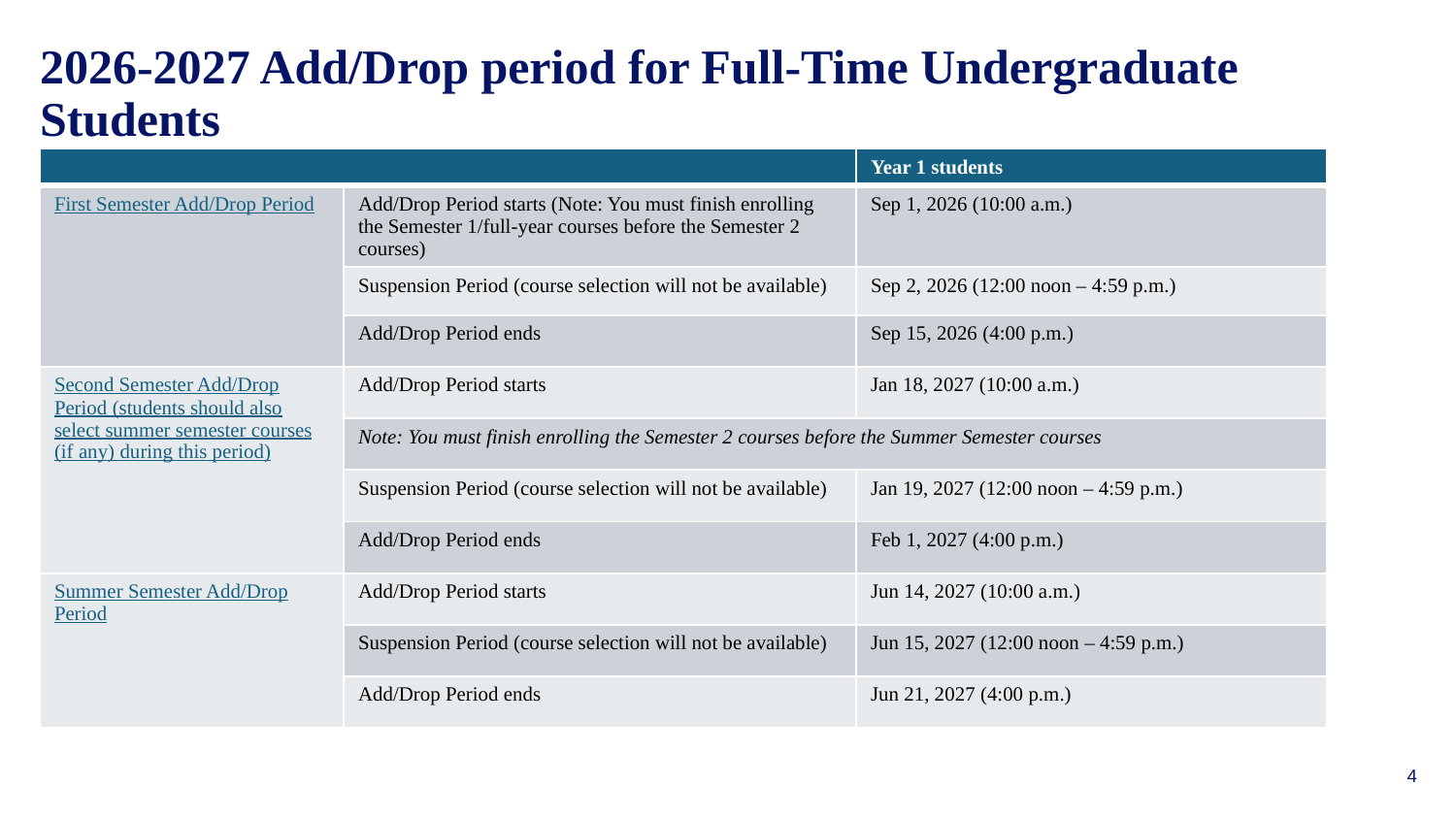

# 2026-2027 Add/Drop period for Full-Time Undergraduate Students
|  |  | Year 1 students |
| --- | --- | --- |
| First Semester Add/Drop Period | Add/Drop Period starts (Note: You must finish enrolling the Semester 1/full-year courses before the Semester 2 courses) | Sep 1, 2026 (10:00 a.m.) |
|  | Suspension Period (course selection will not be available) | Sep 2, 2026 (12:00 noon – 4:59 p.m.) |
|  | Add/Drop Period ends | Sep 15, 2026 (4:00 p.m.) |
| Second Semester Add/Drop Period (students should also select summer semester courses (if any) during this period) | Add/Drop Period starts | Jan 18, 2027 (10:00 a.m.) |
|  | Note: You must finish enrolling the Semester 2 courses before the Summer Semester courses |  |
|  | Suspension Period (course selection will not be available) | Jan 19, 2027 (12:00 noon – 4:59 p.m.) |
|  | Add/Drop Period ends | Feb 1, 2027 (4:00 p.m.) |
| Summer Semester Add/Drop Period | Add/Drop Period starts | Jun 14, 2027 (10:00 a.m.) |
|  | Suspension Period (course selection will not be available) | Jun 15, 2027 (12:00 noon – 4:59 p.m.) |
|  | Add/Drop Period ends | Jun 21, 2027 (4:00 p.m.) |
4